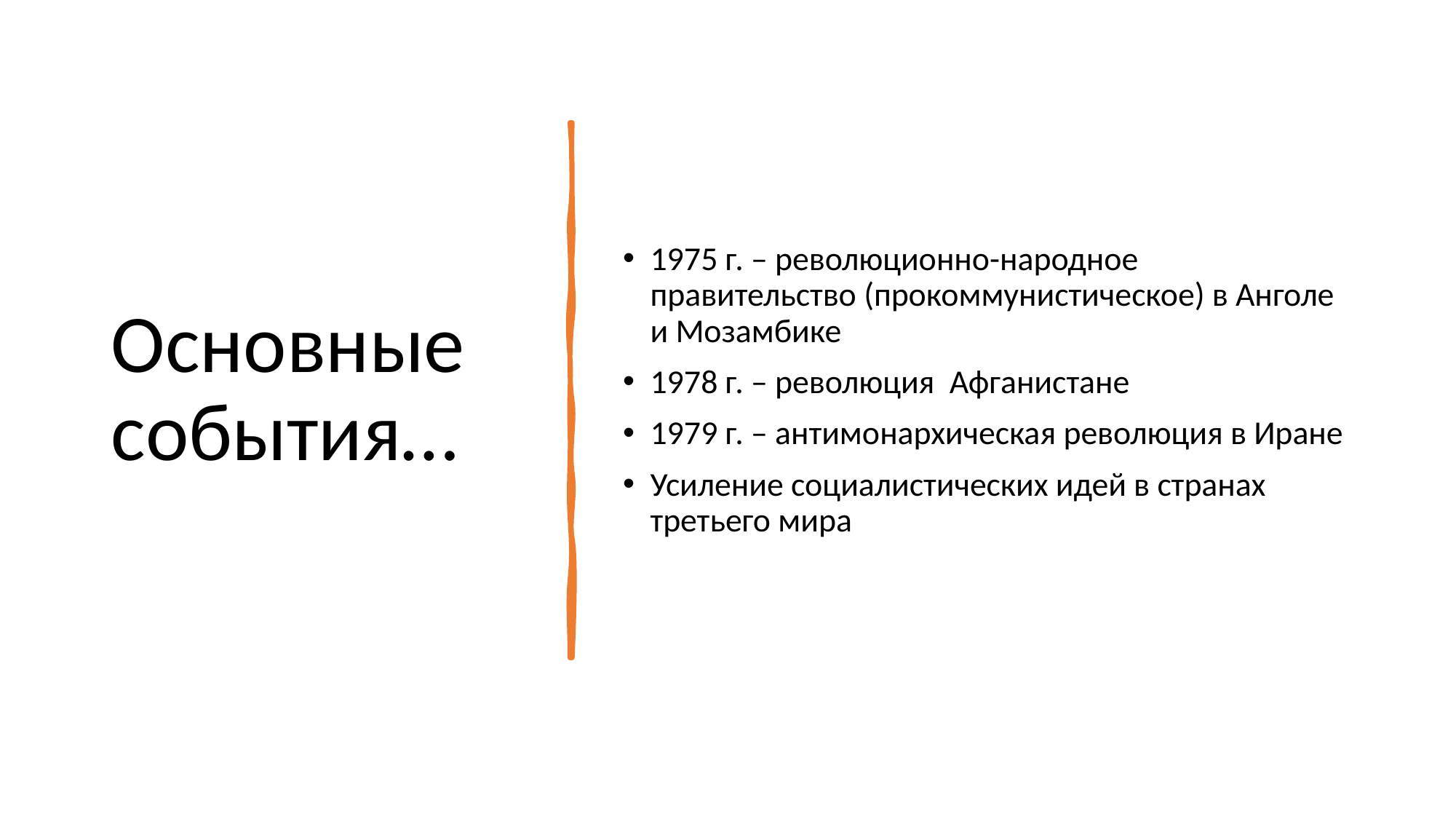

# Основные события…
1975 г. – революционно-народное правительство (прокоммунистическое) в Анголе и Мозамбике
1978 г. – революция  Афганистане
1979 г. – антимонархическая революция в Иране
Усиление социалистических идей в странах третьего мира